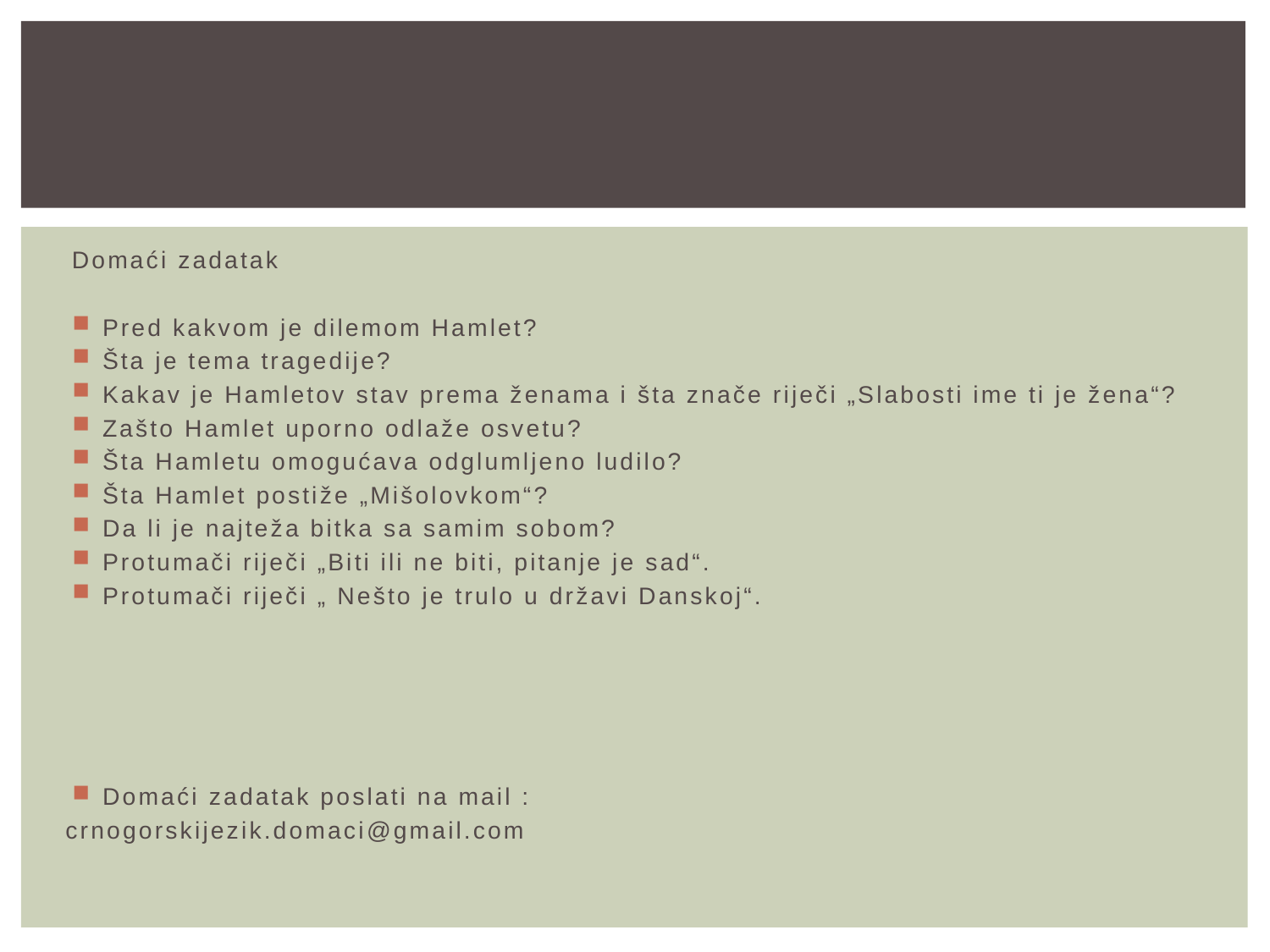

Domaći zadatak

Pred kakvom je dilemom Hamlet?
Šta je tema tragedije?
Kakav je Hamletov stav prema ženama i šta znače riječi „Slabosti ime ti je žena“?
Zašto Hamlet uporno odlaže osvetu?
Šta Hamletu omogućava odglumljeno ludilo?
Šta Hamlet postiže „Mišolovkom“?
Da li je najteža bitka sa samim sobom?
Protumači riječi „Biti ili ne biti, pitanje je sad“.
Protumači riječi „ Nešto je trulo u državi Danskoj“.

Domaći zadatak poslati na mail :
crnogorskijezik.domaci@gmail.com